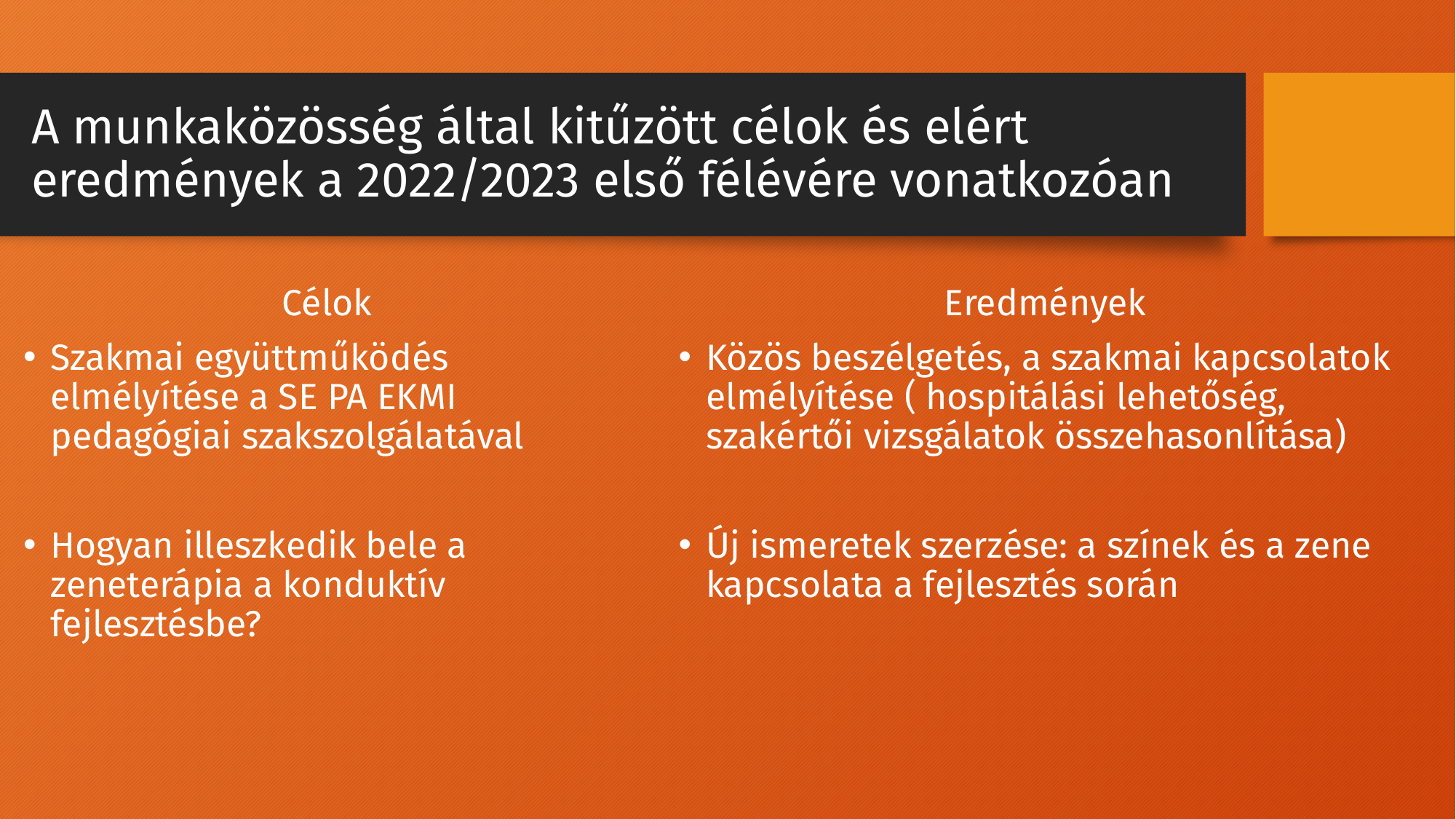

# A munkaközösség által kitűzött célok és elért eredmények a 2022/2023 első félévére vonatkozóan
Célok
Szakmai együttműködés elmélyítése a SE PA EKMI pedagógiai szakszolgálatával

Hogyan illeszkedik bele a zeneterápia a konduktív fejlesztésbe?

Eredmények
Közös beszélgetés, a szakmai kapcsolatok elmélyítése ( hospitálási lehetőség, szakértői vizsgálatok összehasonlítása)

Új ismeretek szerzése: a színek és a zene kapcsolata a fejlesztés során